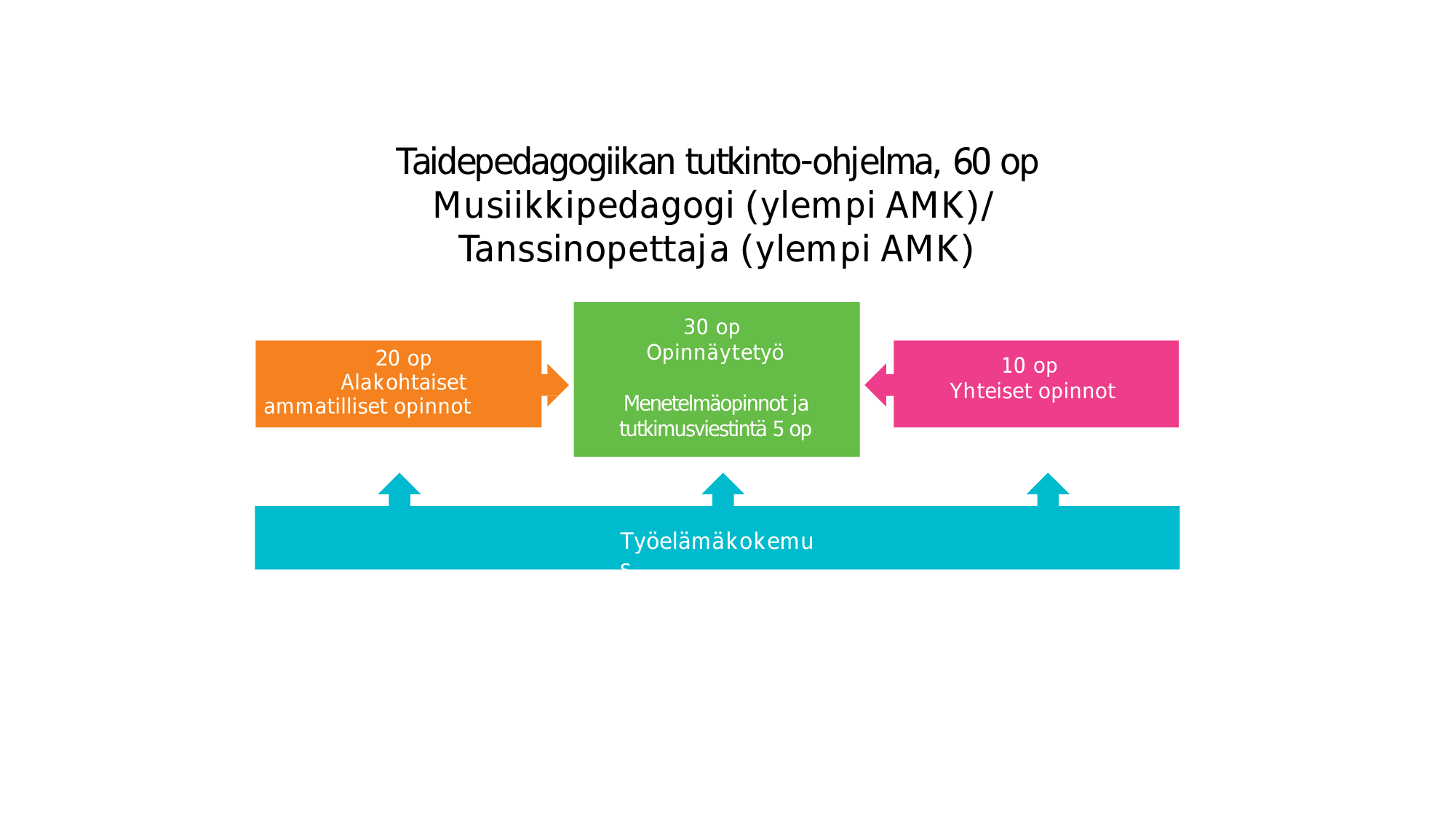

Taidepedagogiikan tutkinto-ohjelma, 60 op
Musiikkipedagogi (ylempi AMK)/
Tanssinopettaja (ylempi AMK)

30 op
Opinnäytetyö

Menetelmäopinnot ja tutkimusviestintä 5 op
20 op Alakohtaiset
ammatilliset opinnot

10 op
Yhteiset opinnot

Työelämäkokemus